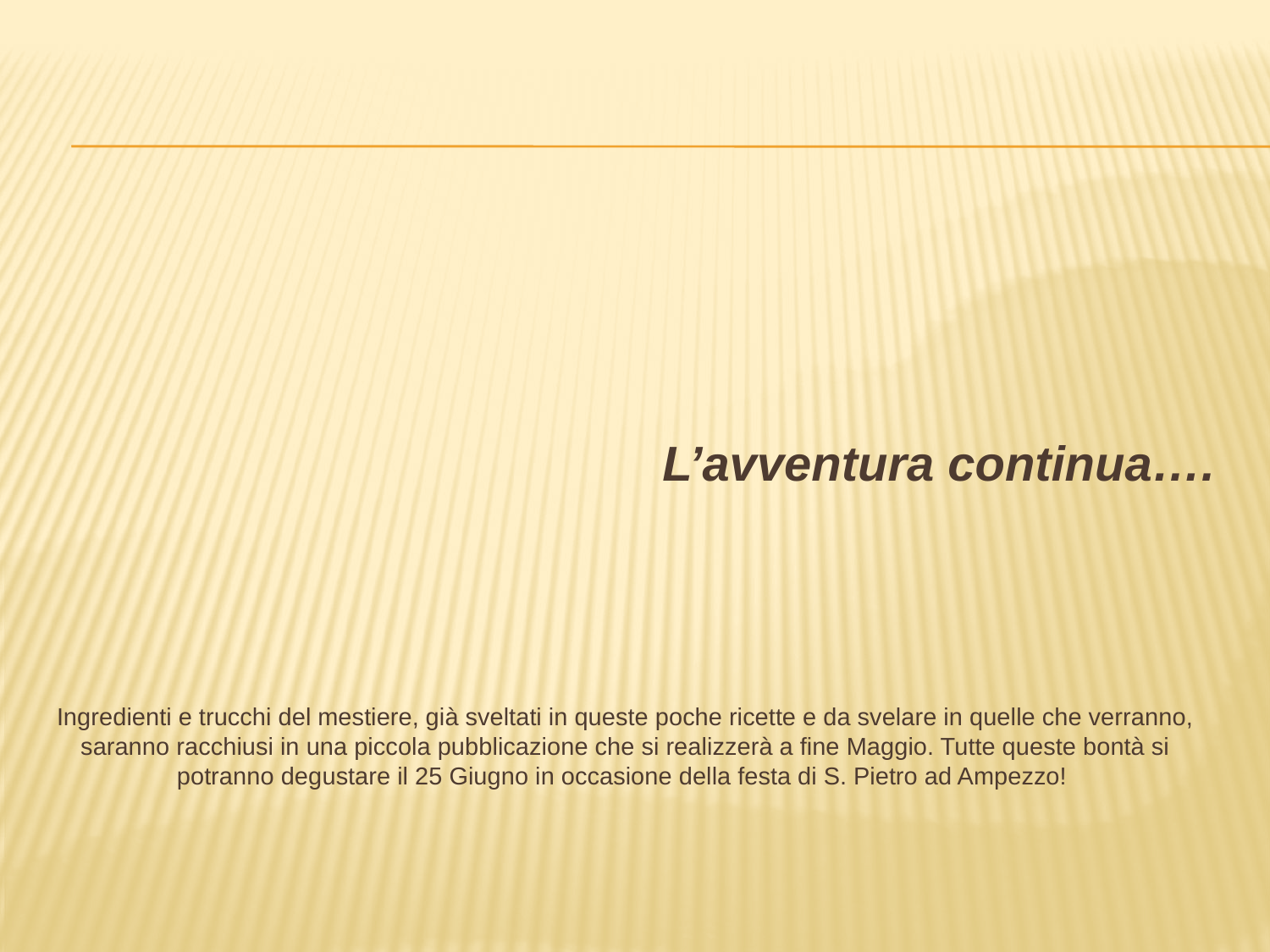

L’avventura continua….

Ingredienti e trucchi del mestiere, già sveltati in queste poche ricette e da svelare in quelle che verranno, saranno racchiusi in una piccola pubblicazione che si realizzerà a fine Maggio. Tutte queste bontà si potranno degustare il 25 Giugno in occasione della festa di S. Pietro ad Ampezzo!